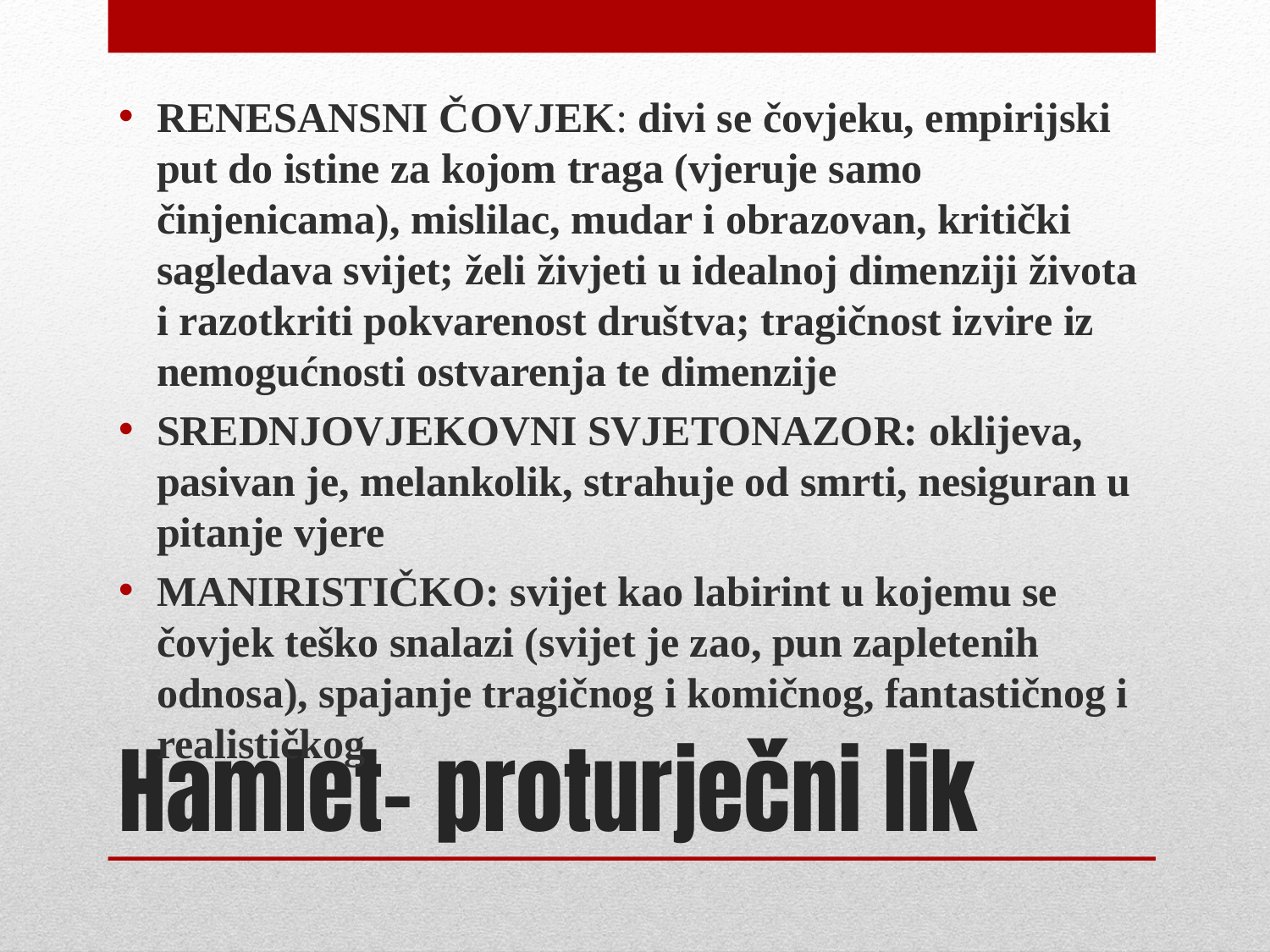

RENESANSNI ČOVJEK: divi se čovjeku, empirijski put do istine za kojom traga (vjeruje samo činjenicama), mislilac, mudar i obrazovan, kritički sagledava svijet; želi živjeti u idealnoj dimenziji života i razotkriti pokvarenost društva; tragičnost izvire iz nemogućnosti ostvarenja te dimenzije
SREDNJOVJEKOVNI SVJETONAZOR: oklijeva, pasivan je, melankolik, strahuje od smrti, nesiguran u pitanje vjere
MANIRISTIČKO: svijet kao labirint u kojemu se čovjek teško snalazi (svijet je zao, pun zapletenih odnosa), spajanje tragičnog i komičnog, fantastičnog i realističkog
# Hamlet- proturječni lik